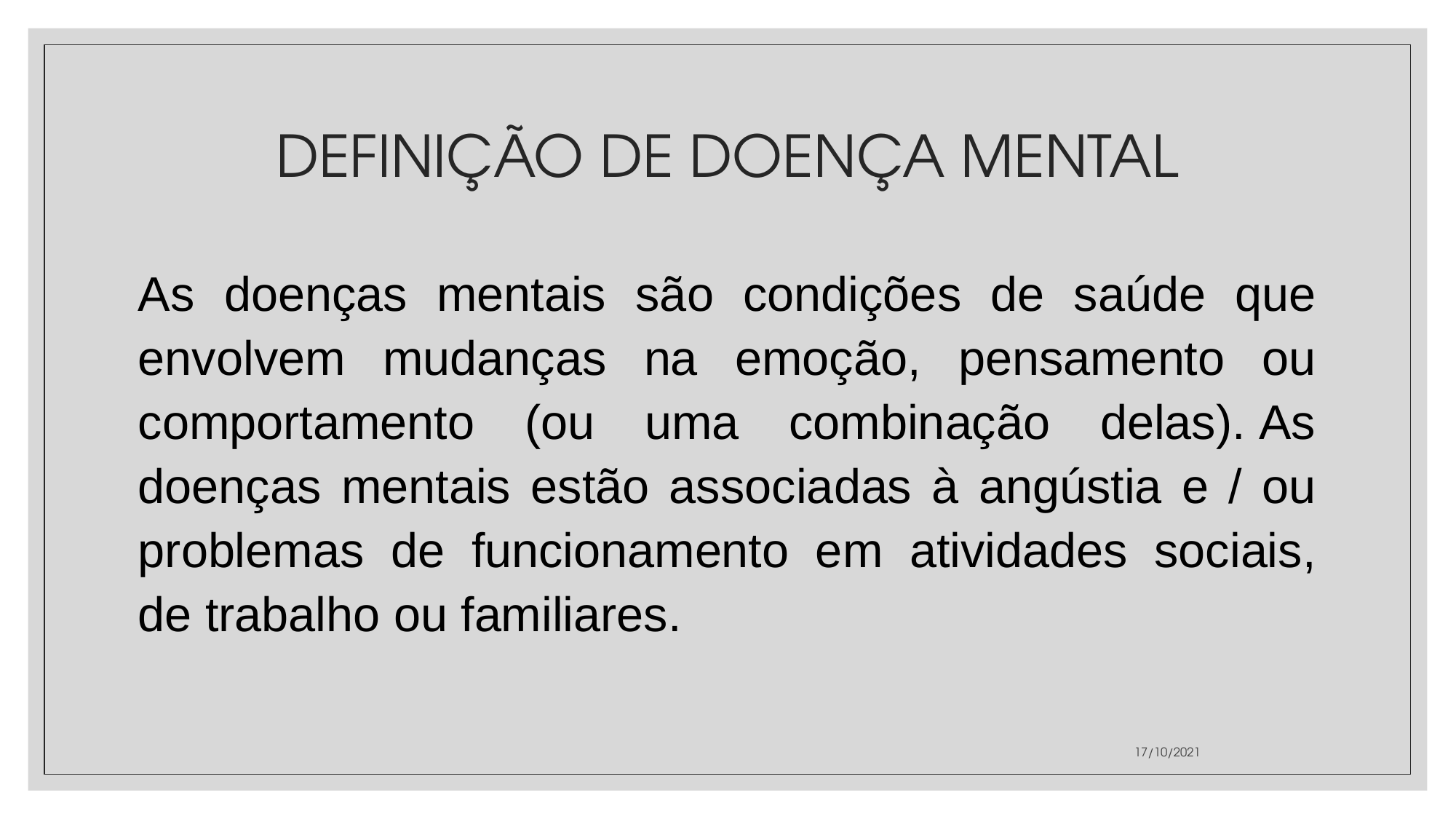

# DEFINIÇÃO DE DOENÇA MENTAL
As doenças mentais são condições de saúde que envolvem mudanças na emoção, pensamento ou comportamento (ou uma combinação delas). As doenças mentais estão associadas à angústia e / ou problemas de funcionamento em atividades sociais, de trabalho ou familiares.
17/10/2021